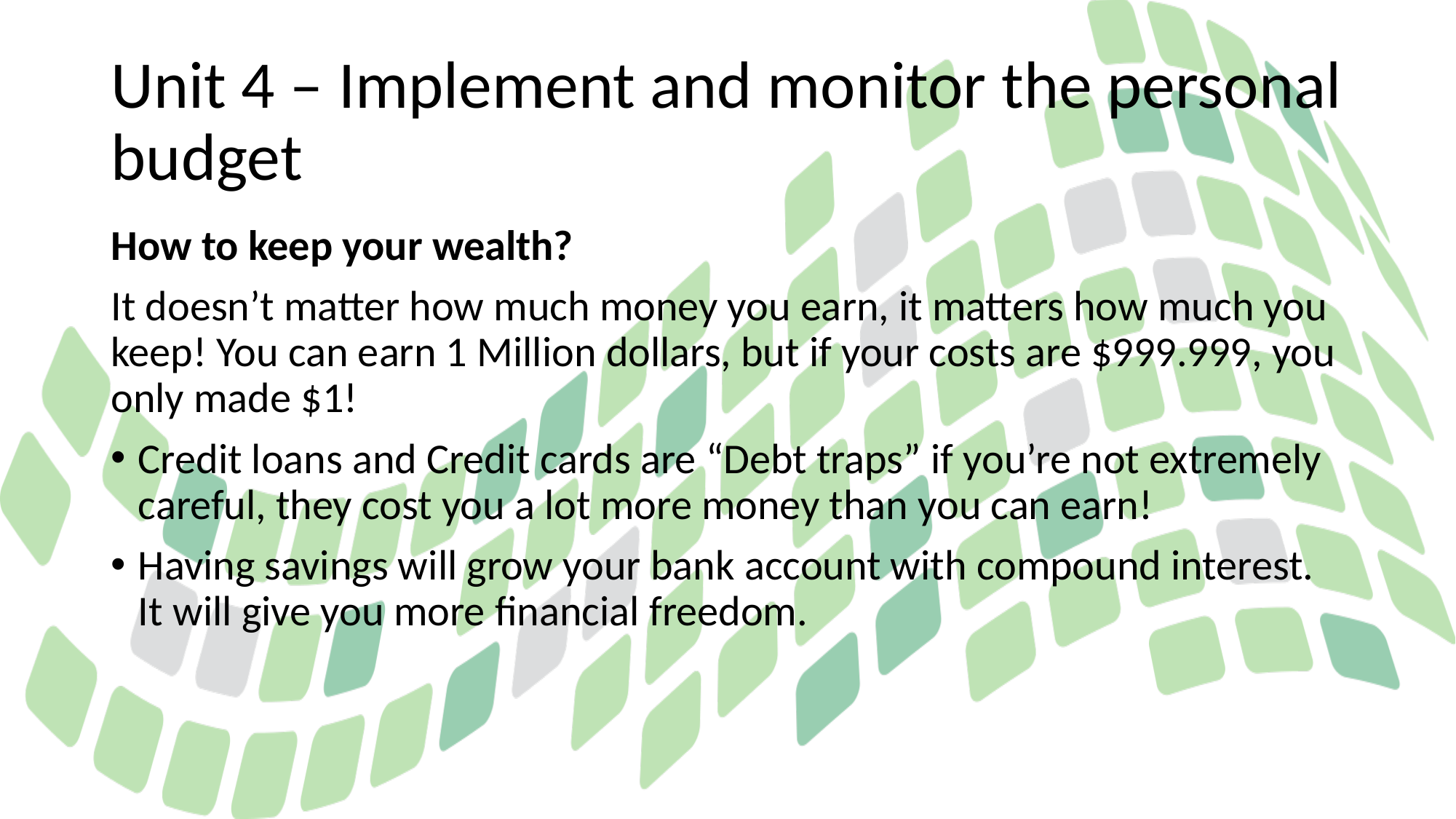

# Unit 4 – Implement and monitor the personal budget
How to keep your wealth?
It doesn’t matter how much money you earn, it matters how much you keep! You can earn 1 Million dollars, but if your costs are $999.999, you only made $1!
Credit loans and Credit cards are “Debt traps” if you’re not extremely careful, they cost you a lot more money than you can earn!
Having savings will grow your bank account with compound interest. It will give you more financial freedom.